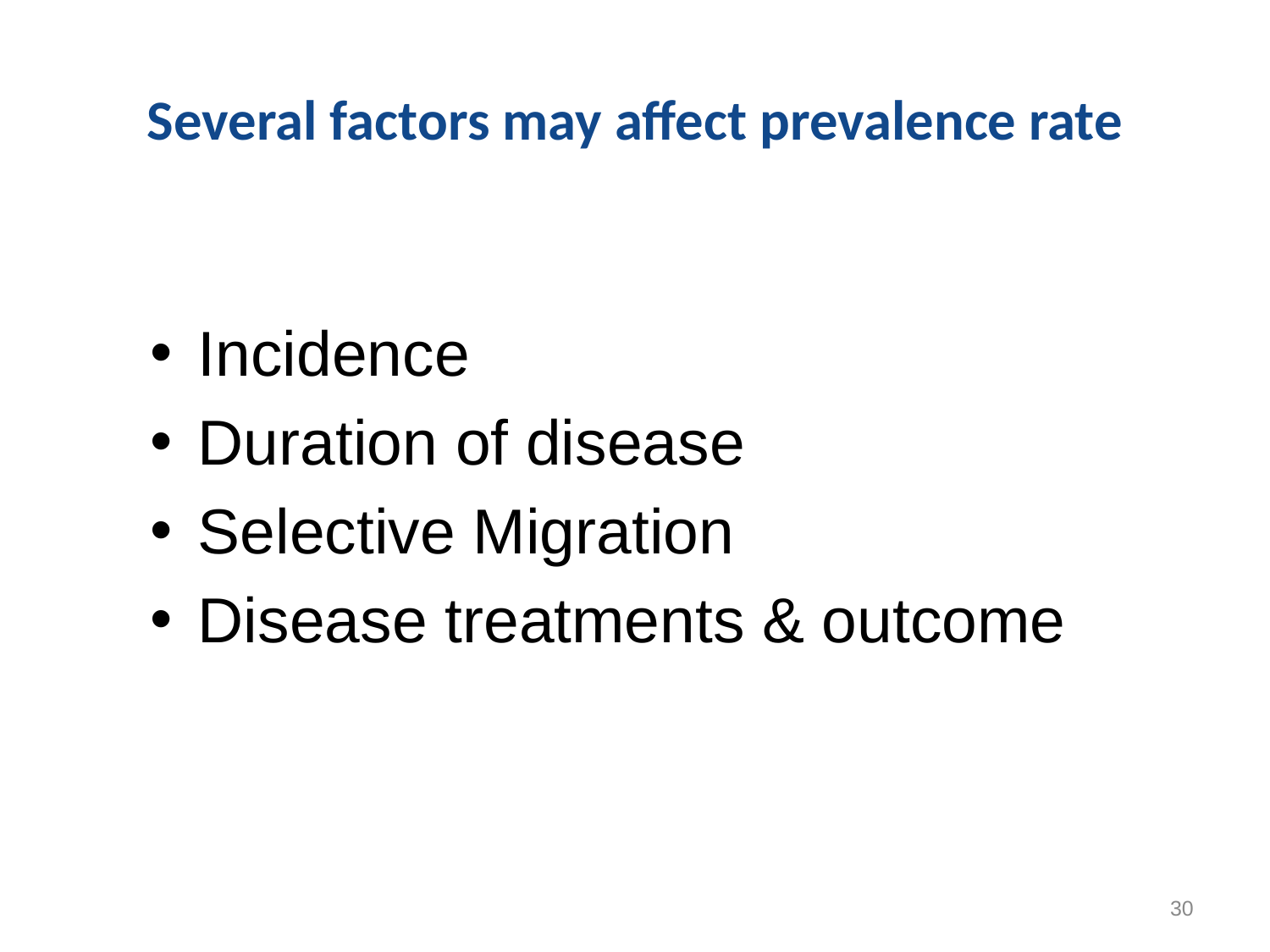

# Several factors may affect prevalence rate
Incidence
Duration of disease
Selective Migration
Disease treatments & outcome
30